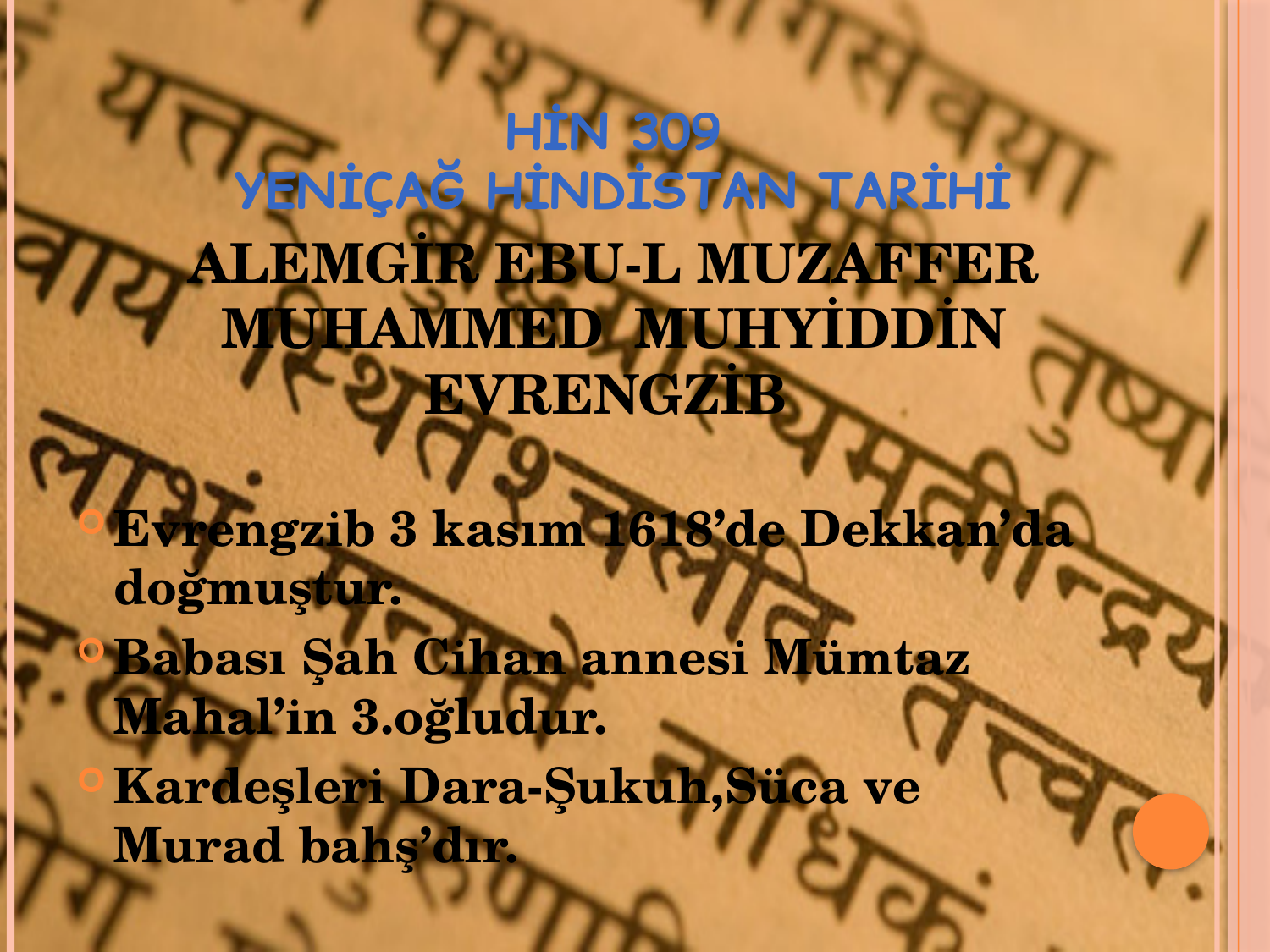

# HİN 309 YENİÇAĞ HİNDİSTAN TARİHİ

ALEMGİR EBU-L MUZAFFER MUHAMMED  MUHYİDDİN EVRENGZİB

Evrengzib 3 kasım 1618’de Dekkan’da doğmuştur.
Babası Şah Cihan annesi Mümtaz Mahal’in 3.oğludur.
Kardeşleri Dara-Şukuh,Süca ve Murad bahş’dır.